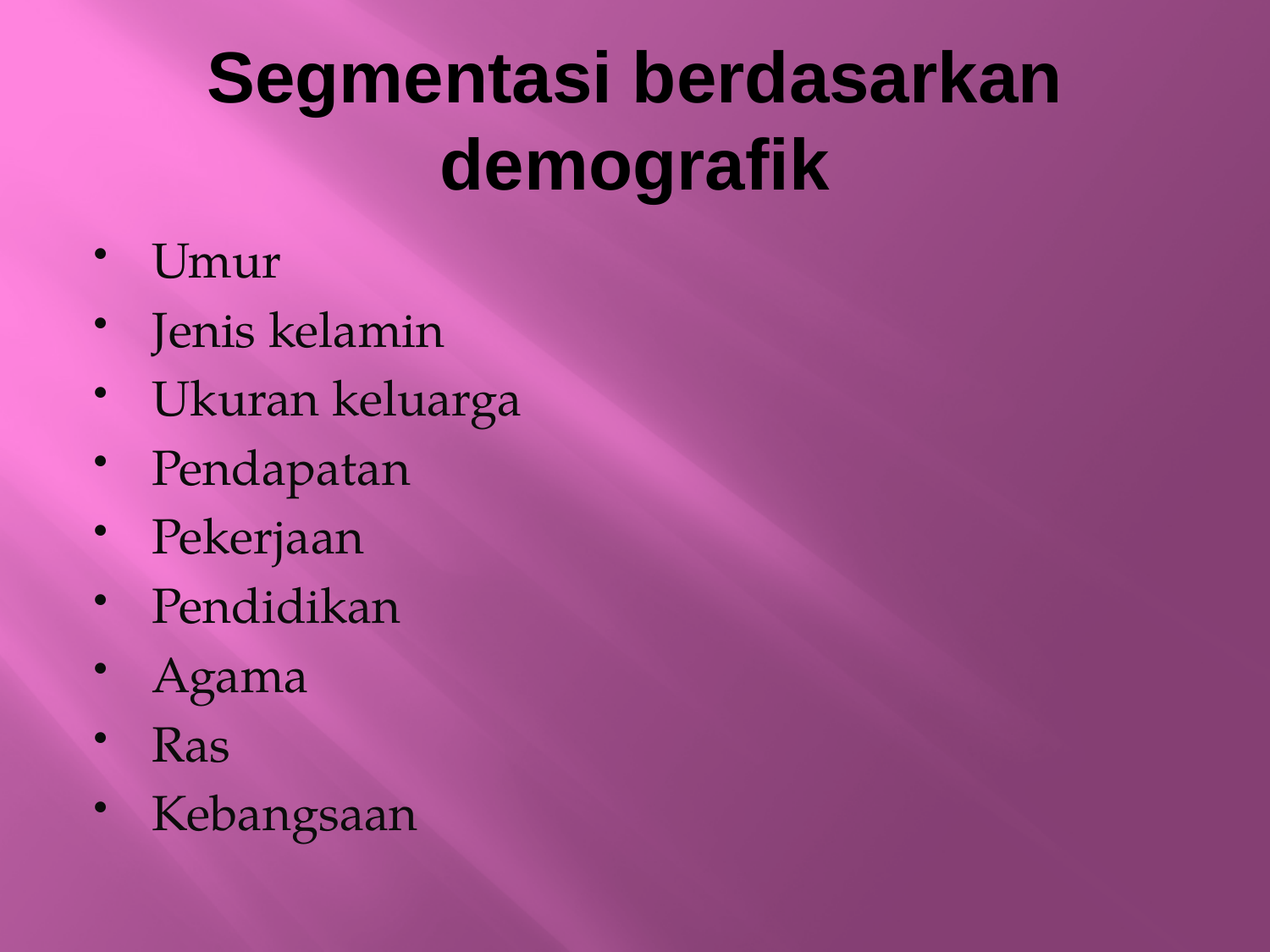

# Segmentasi berdasarkan demografik
Umur
Jenis kelamin
Ukuran keluarga
Pendapatan
Pekerjaan
Pendidikan
Agama
Ras
Kebangsaan